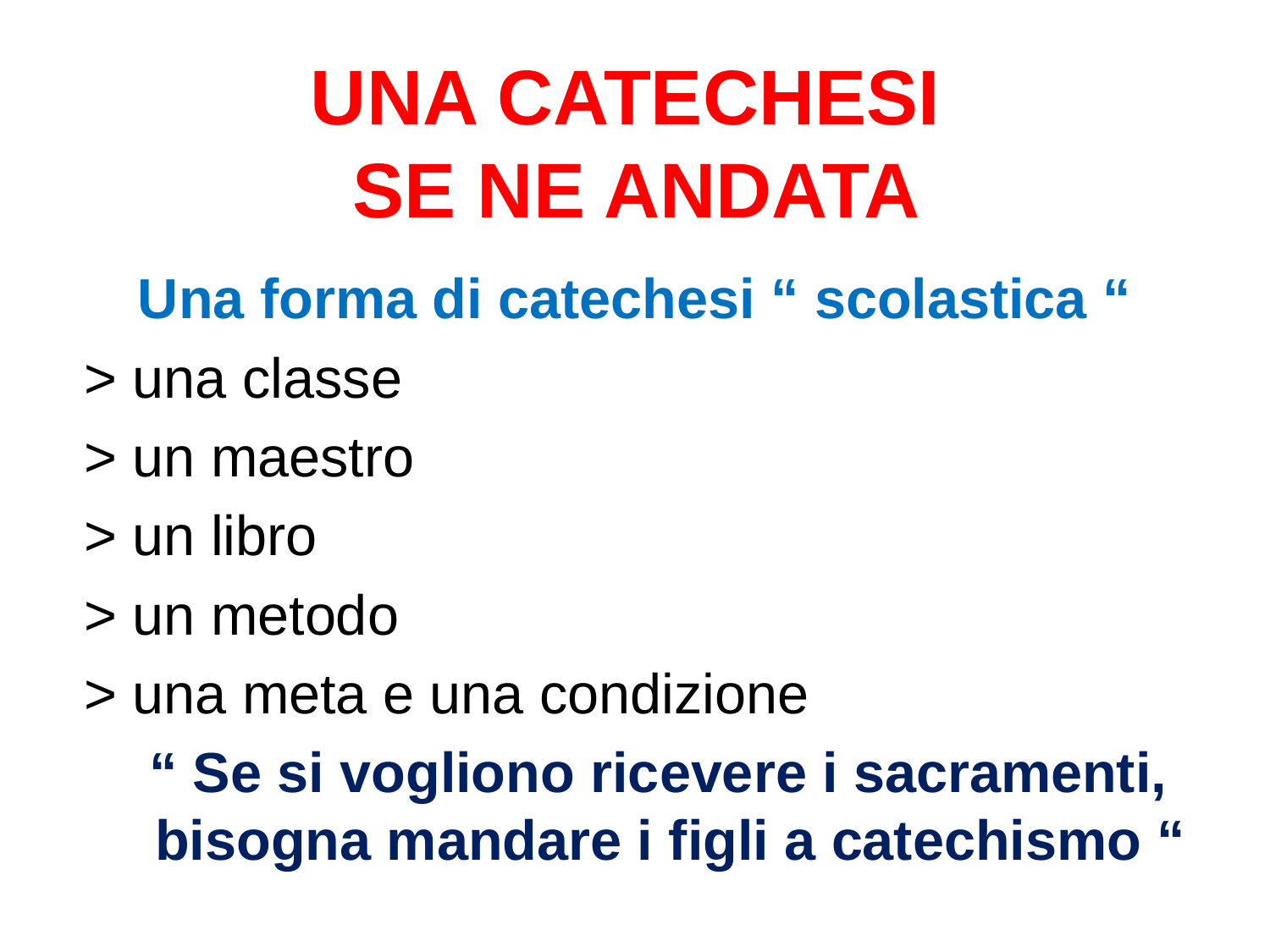

# UNA CATECHESI SE NE ANDATA
Una forma di catechesi “ scolastica “
	> una classe
	> un maestro
	> un libro
	> un metodo
	> una meta e una condizione
   “ Se si vogliono ricevere i sacramenti, bisogna mandare i figli a catechismo “